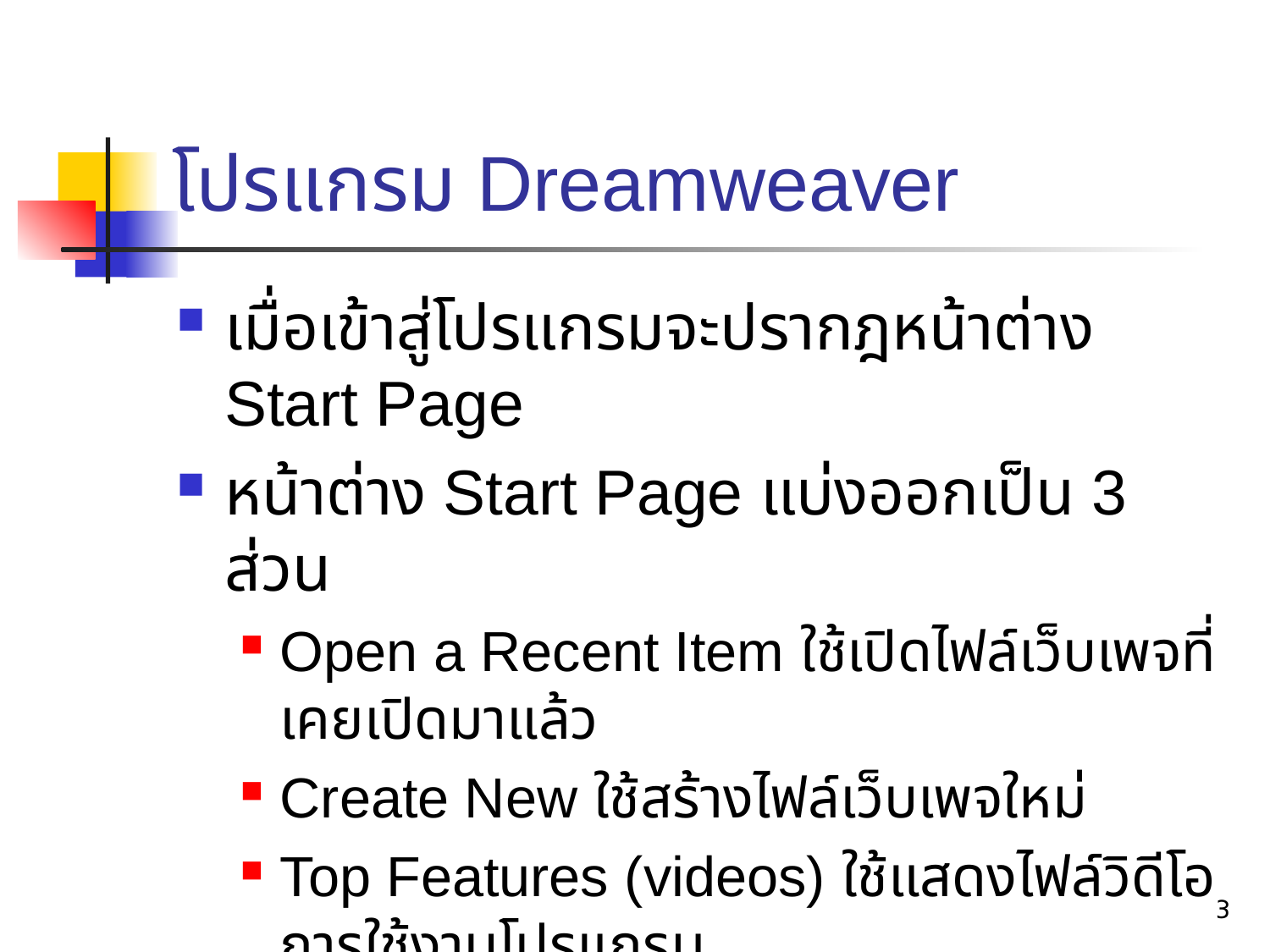

# โปรแกรม Dreamweaver
เมื่อเข้าสู่โปรแกรมจะปรากฎหน้าต่าง Start Page
หน้าต่าง Start Page แบ่งออกเป็น 3 ส่วน
Open a Recent Item ใช้เปิดไฟล์เว็บเพจที่เคยเปิดมาแล้ว
Create New ใช้สร้างไฟล์เว็บเพจใหม่
Top Features (videos) ใช้แสดงไฟล์วิดีโอการใช้งานโปรแกรม
3